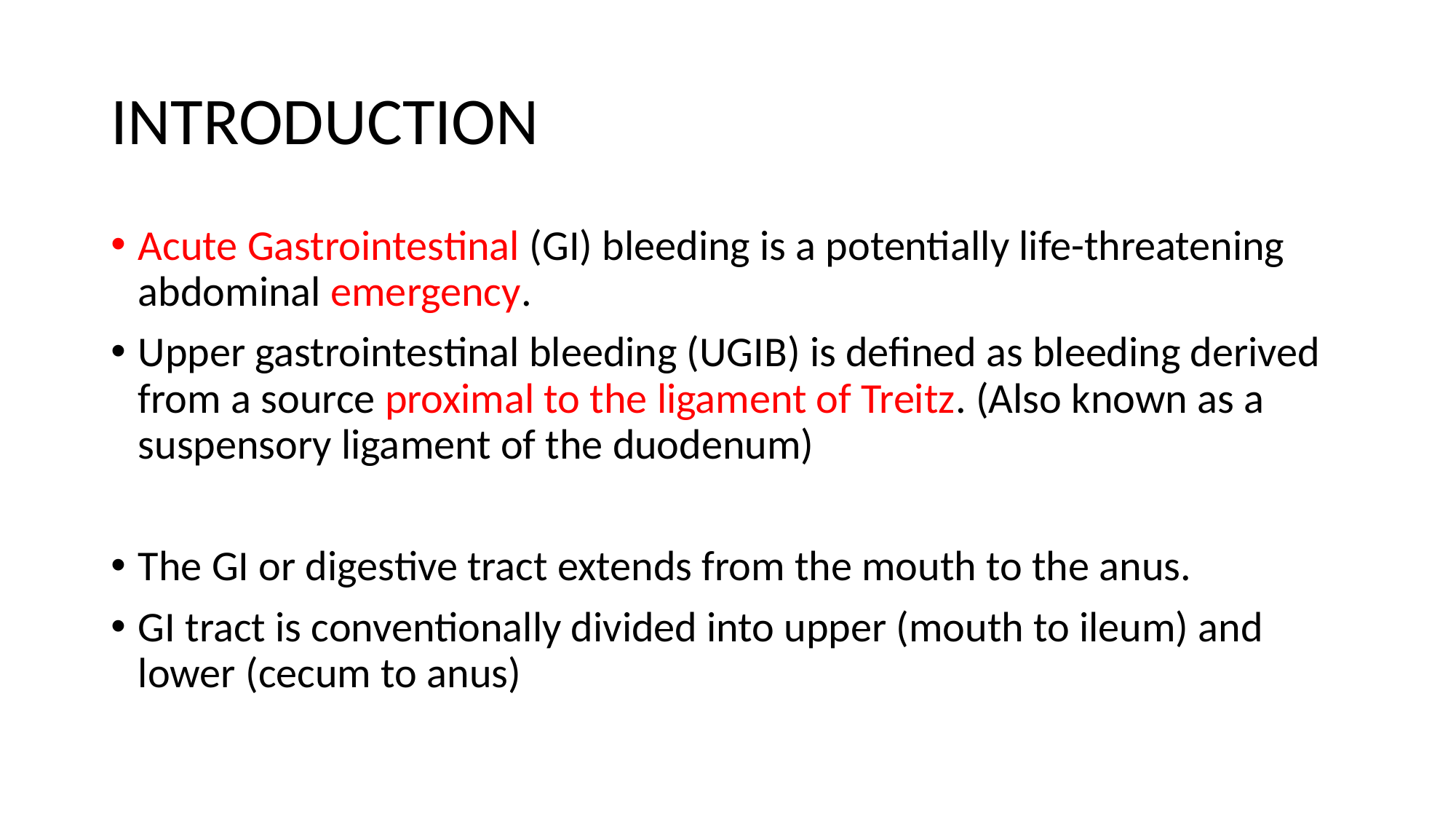

# INTRODUCTION
Acute Gastrointestinal (GI) bleeding is a potentially life-threatening abdominal emergency.
Upper gastrointestinal bleeding (UGIB) is defined as bleeding derived from a source proximal to the ligament of Treitz. (Also known as a suspensory ligament of the duodenum)

The GI or digestive tract extends from the mouth to the anus.
GI tract is conventionally divided into upper (mouth to ileum) and lower (cecum to anus)